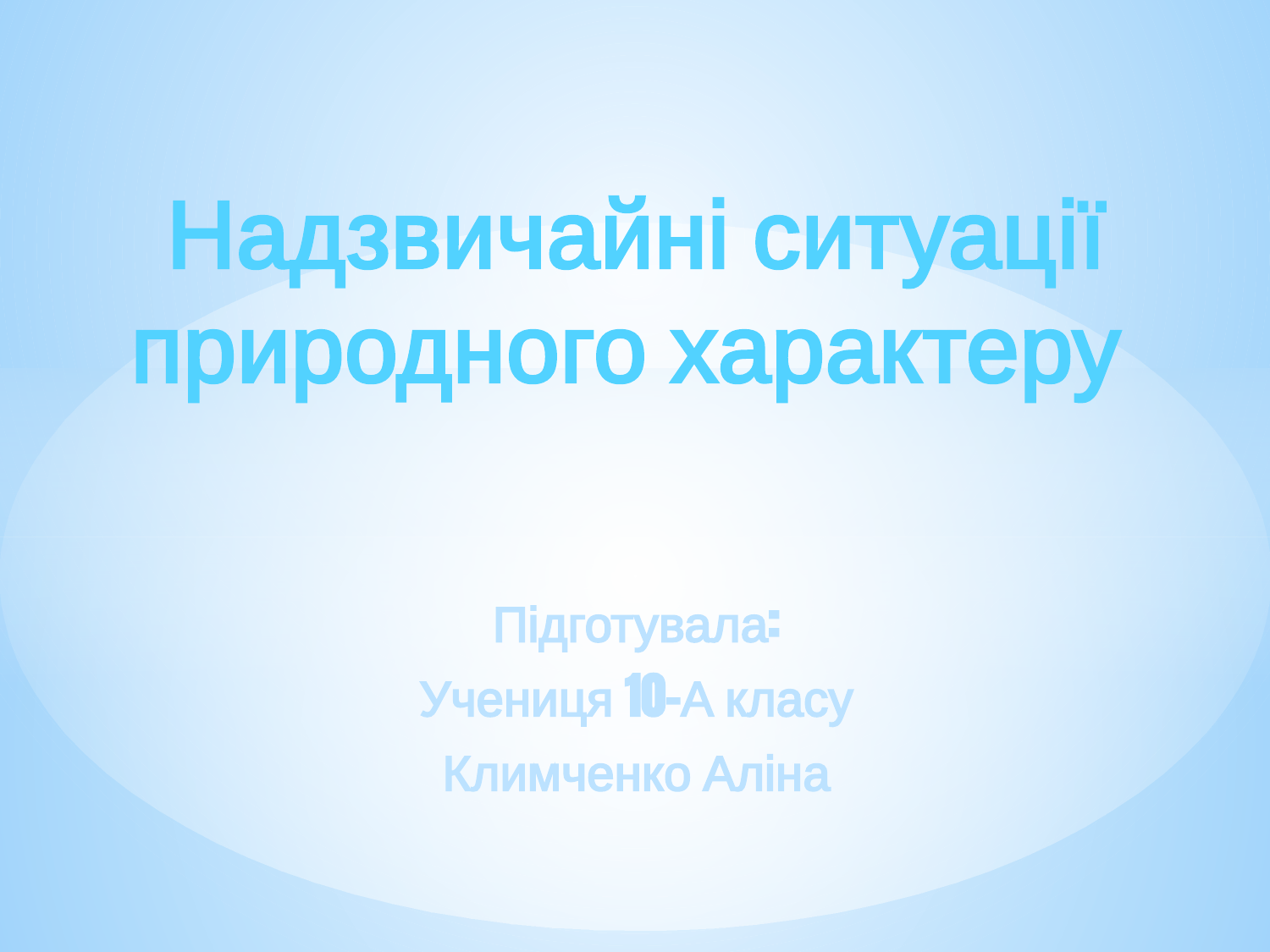

# Надзвичайні ситуації природного характеру
Підготувала:
Учениця 10-А класу
Климченко Аліна